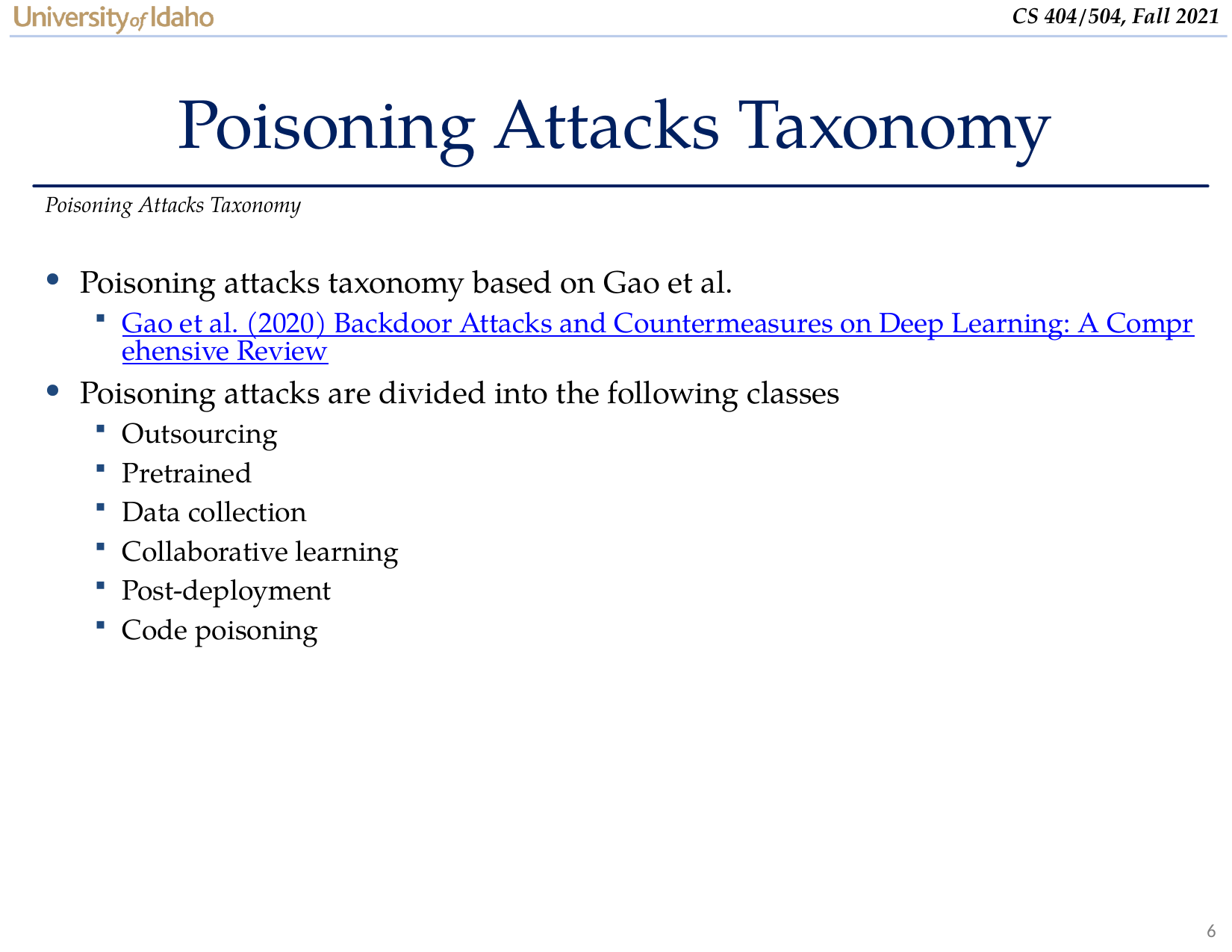

# Poisoning Attacks Taxonomy
Poisoning Attacks Taxonomy
Poisoning attacks taxonomy based on Gao et al.
Gao et al. (2020) Backdoor Attacks and Countermeasures on Deep Learning: A Comprehensive Review
Poisoning attacks are divided into the following classes
Outsourcing
Pretrained
Data collection
Collaborative learning
Post-deployment
Code poisoning